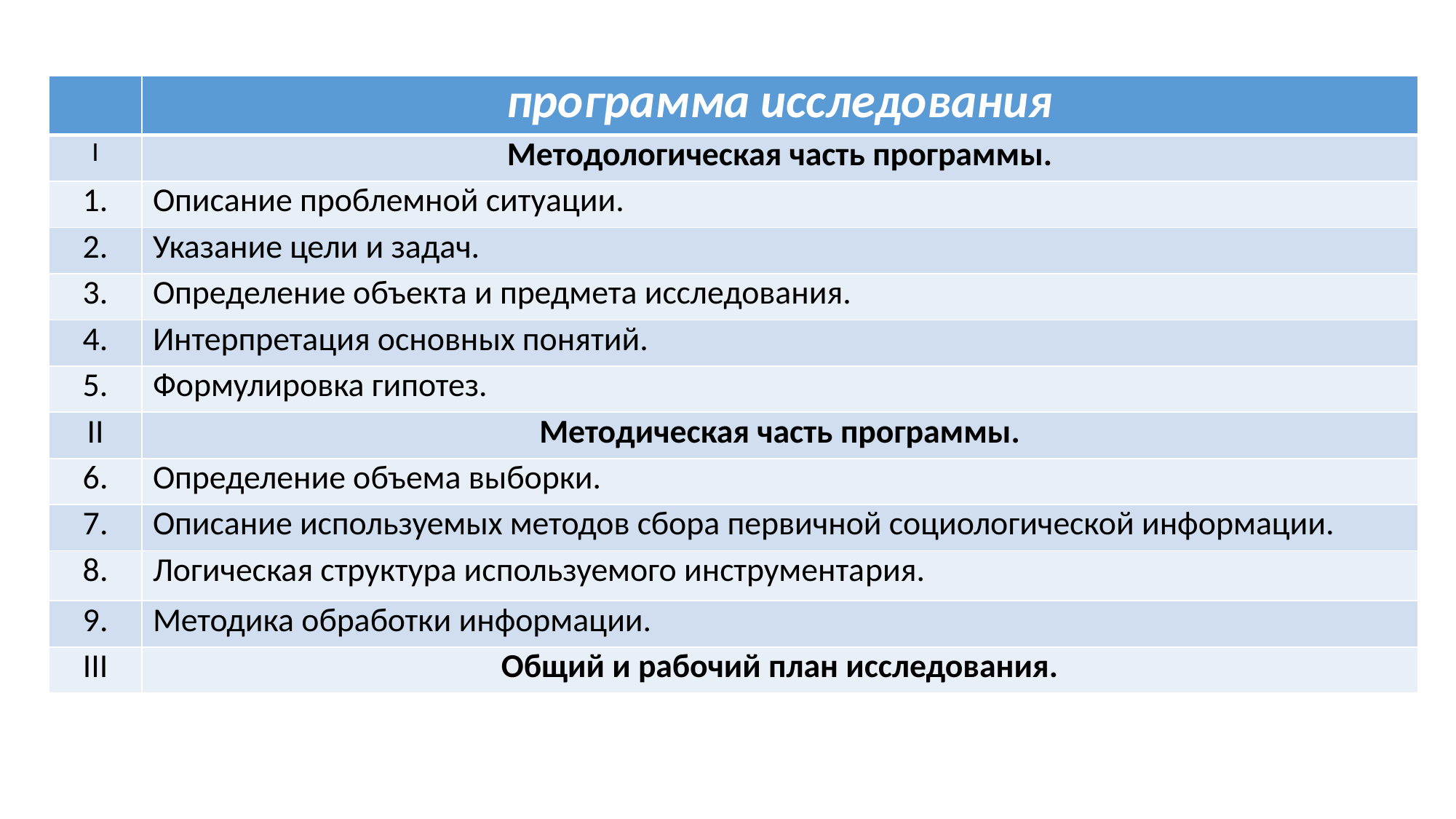

|  | программа исследования |
| --- | --- |
| I | Методологическая часть программы. |
| 1. | Описание проблемной ситуации. |
| 2. | Указание цели и задач. |
| 3. | Определение объекта и предмета исследования. |
| 4. | Интерпретация основных понятий. |
| 5. | Формулировка гипотез. |
| II | Методическая часть программы. |
| 6. | Определение объема выборки. |
| 7. | Описание используемых методов сбора первичной социологической информации. |
| 8. | Логическая структура используемого инструмента­рия. |
| 9. | Методика обработки информации. |
| III | Общий и рабочий план исследования. |